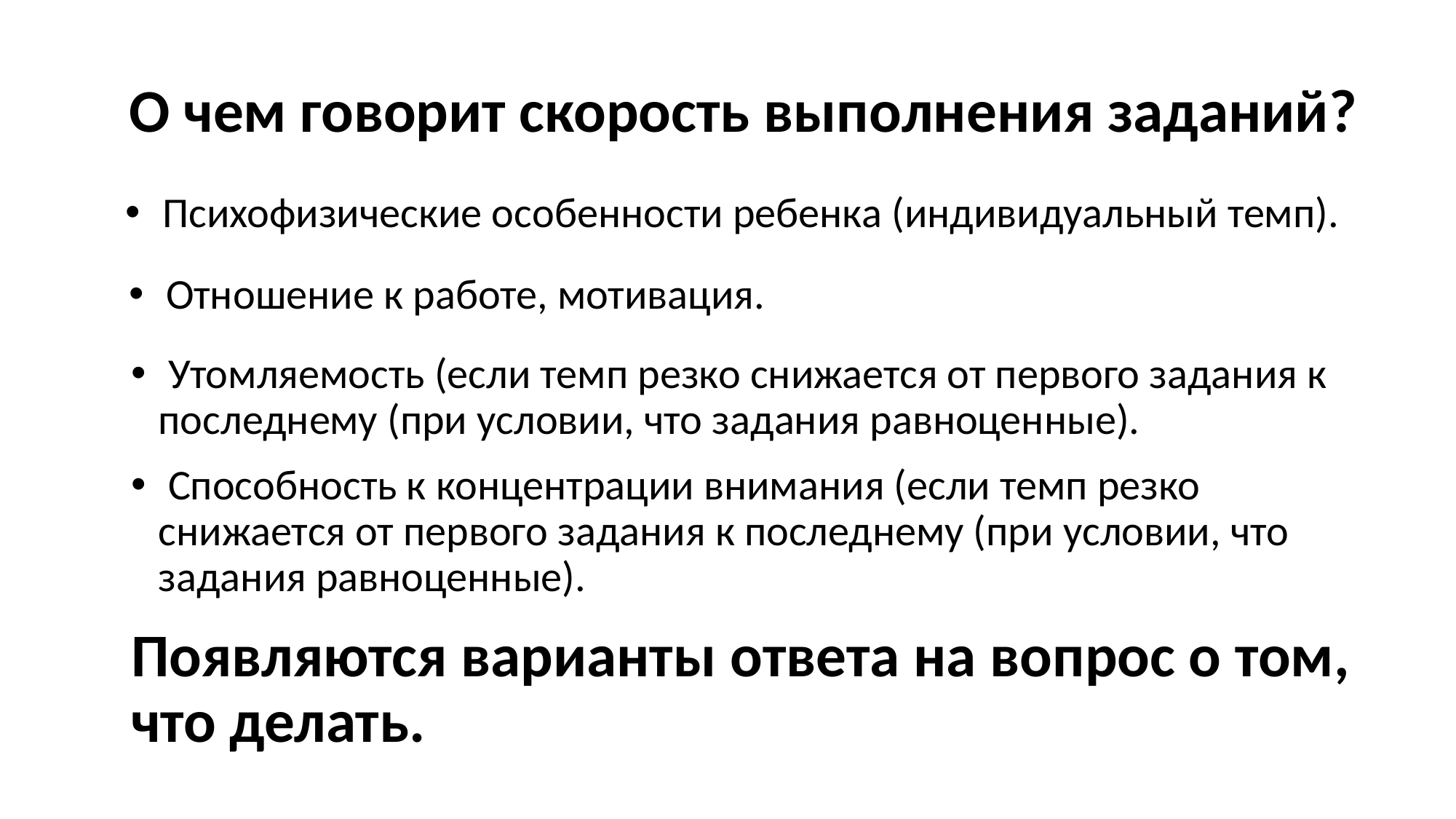

О чем говорит скорость выполнения заданий?
 Психофизические особенности ребенка (индивидуальный темп).
 Отношение к работе, мотивация.
 Утомляемость (если темп резко снижается от первого задания к последнему (при условии, что задания равноценные).
 Способность к концентрации внимания (если темп резко снижается от первого задания к последнему (при условии, что задания равноценные).
Появляются варианты ответа на вопрос о том,
что делать.